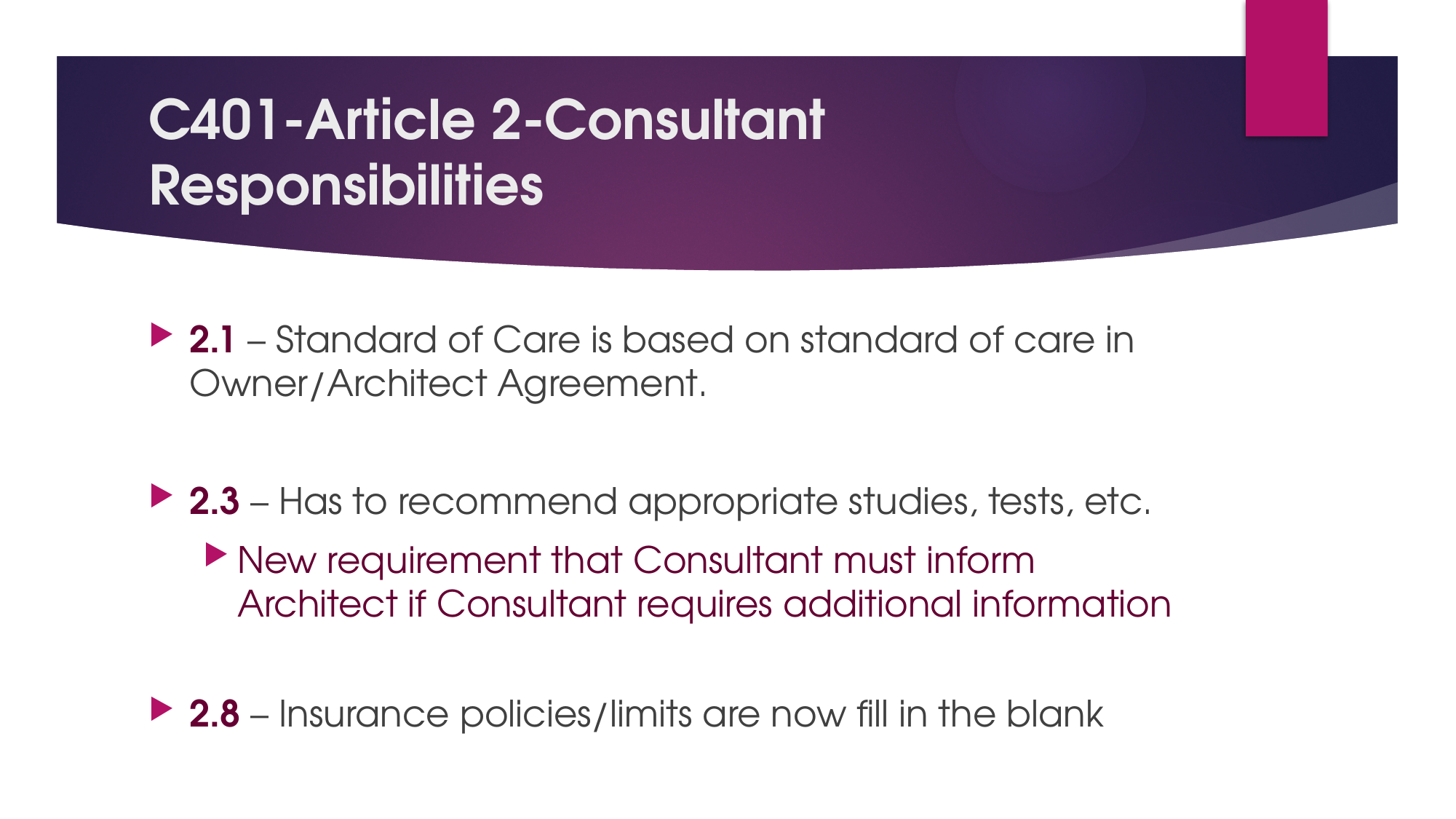

# C401-Article 2-Consultant Responsibilities
2.1 – Standard of Care is based on standard of care in Owner/Architect Agreement.

2.3 – Has to recommend appropriate studies, tests, etc.
New requirement that Consultant must inform Architect if Consultant requires additional information

2.8 – Insurance policies/limits are now fill in the blank